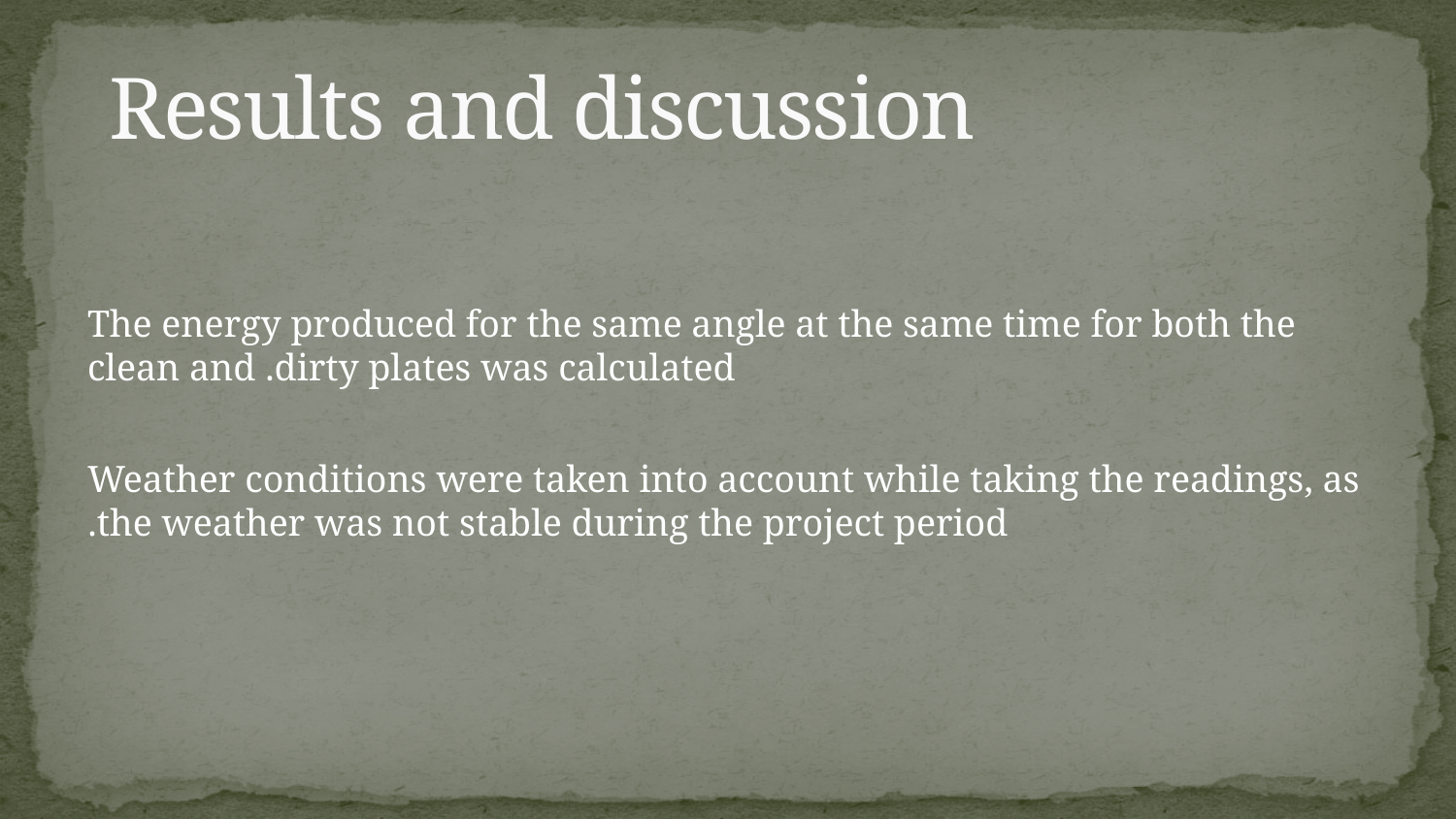

# Results and discussion

The energy produced for the same angle at the same time for both the clean and .dirty plates was calculated

Weather conditions were taken into account while taking the readings, as the weather was not stable during the project period.